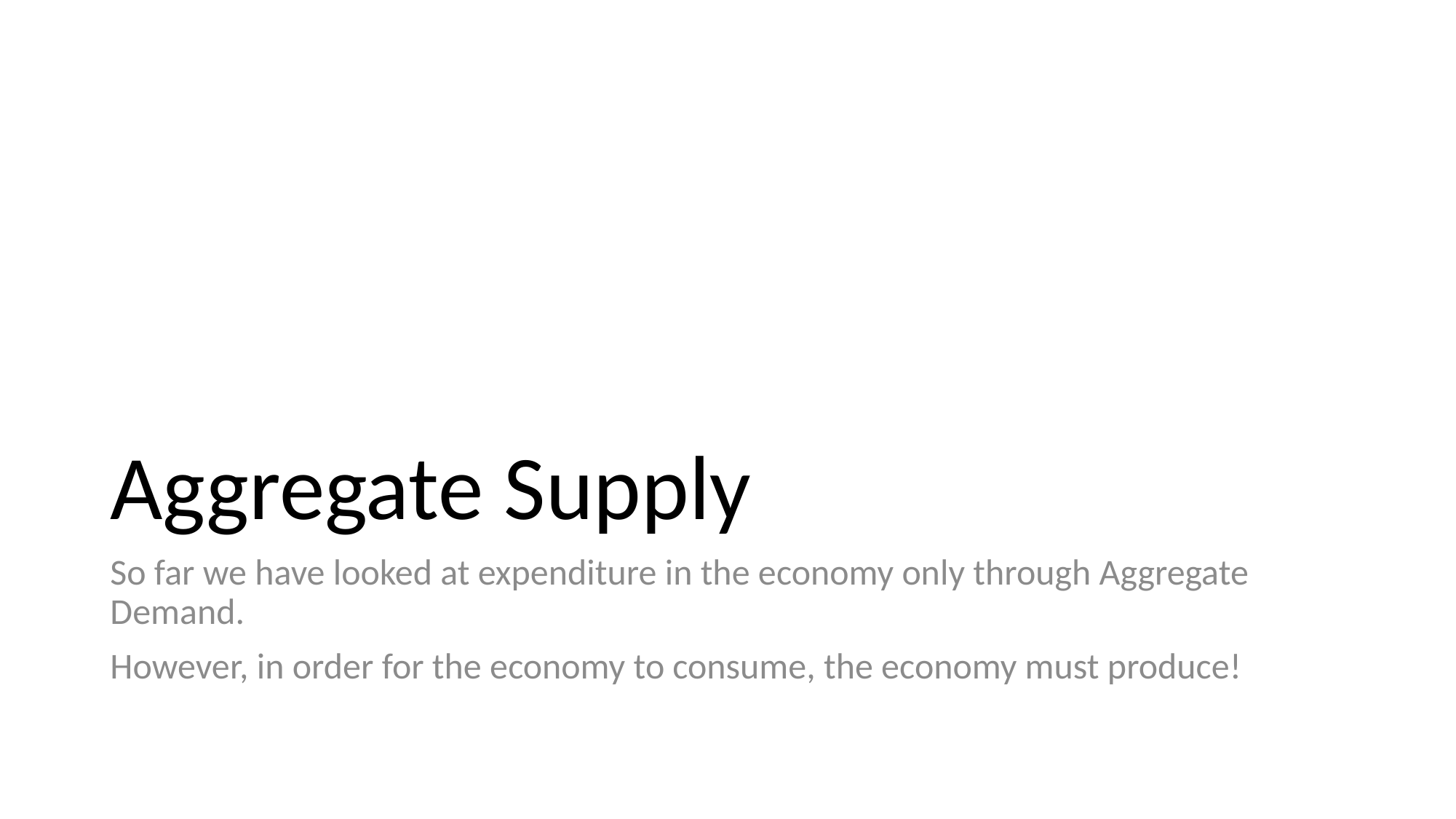

# Aggregate Supply
So far we have looked at expenditure in the economy only through Aggregate Demand.
However, in order for the economy to consume, the economy must produce!